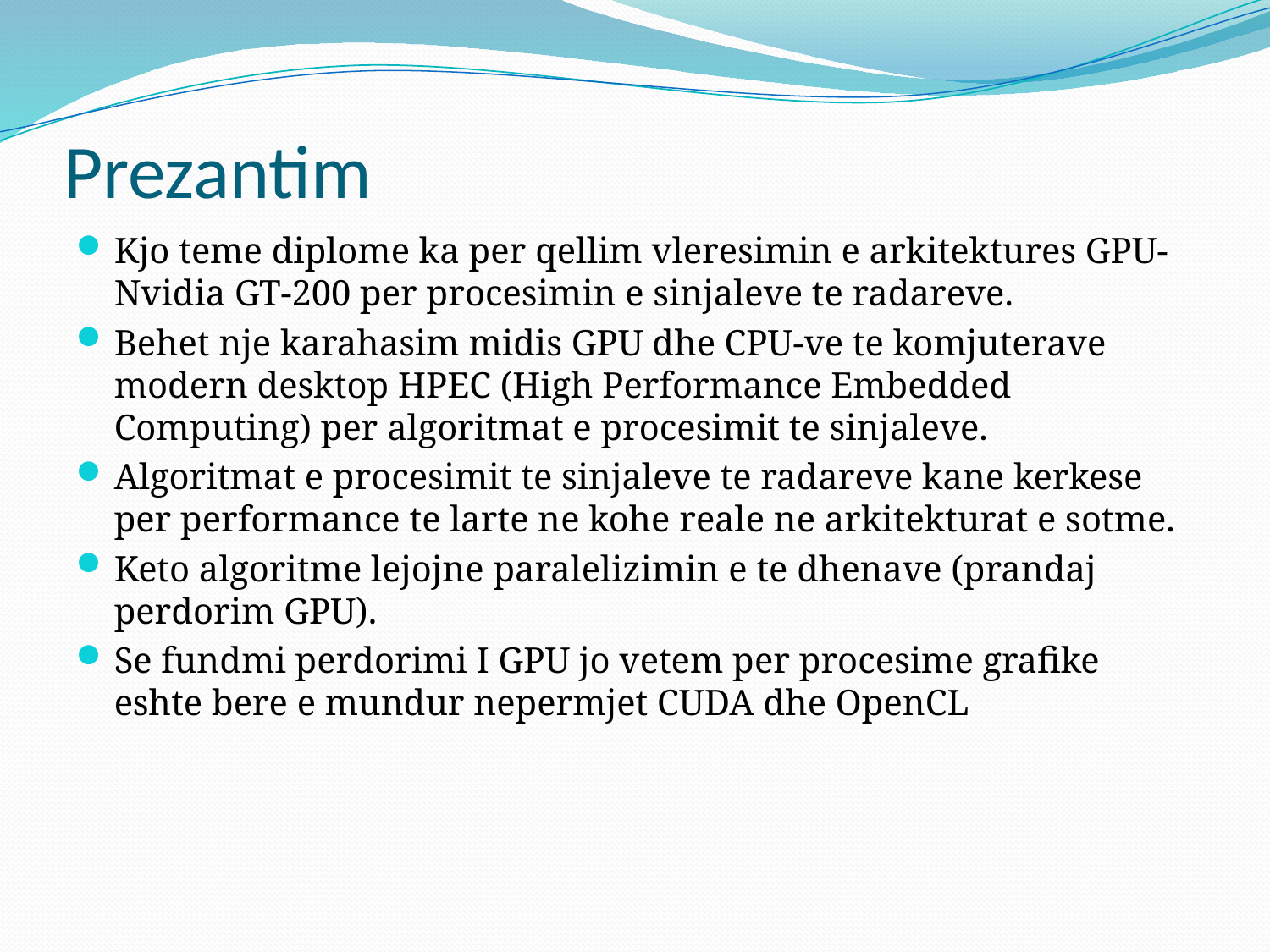

# Prezantim
Kjo teme diplome ka per qellim vleresimin e arkitektures GPU-Nvidia GT-200 per procesimin e sinjaleve te radareve.
Behet nje karahasim midis GPU dhe CPU-ve te komjuterave modern desktop HPEC (High Performance Embedded Computing) per algoritmat e procesimit te sinjaleve.
Algoritmat e procesimit te sinjaleve te radareve kane kerkese per performance te larte ne kohe reale ne arkitekturat e sotme.
Keto algoritme lejojne paralelizimin e te dhenave (prandaj  perdorim GPU).
Se fundmi perdorimi I GPU jo vetem per procesime grafike eshte bere e mundur nepermjet CUDA dhe OpenCL